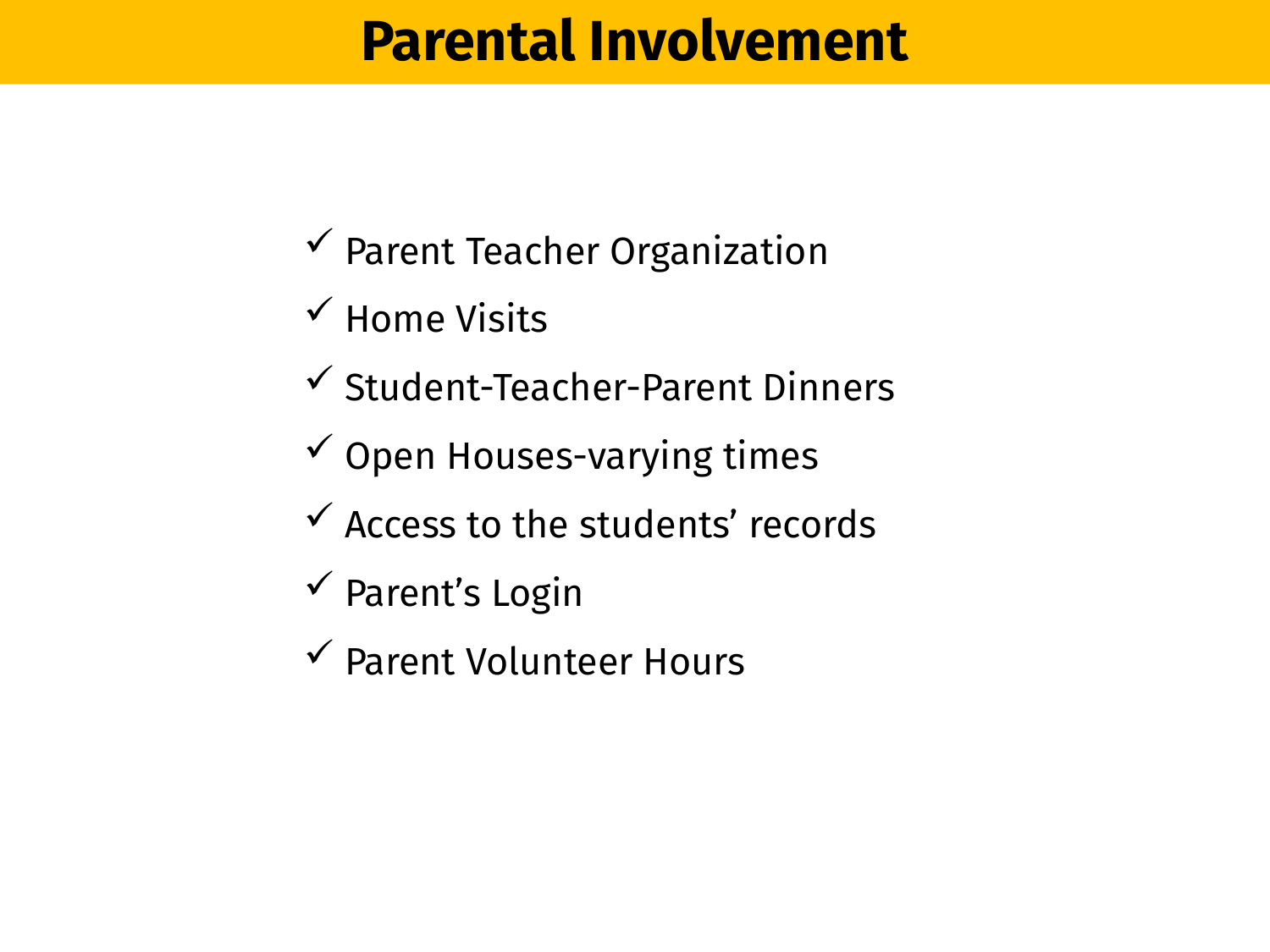

# Parental Involvement
 Parent Teacher Organization
 Home Visits
 Student-Teacher-Parent Dinners
 Open Houses-varying times
 Access to the students’ records
 Parent’s Login
 Parent Volunteer Hours